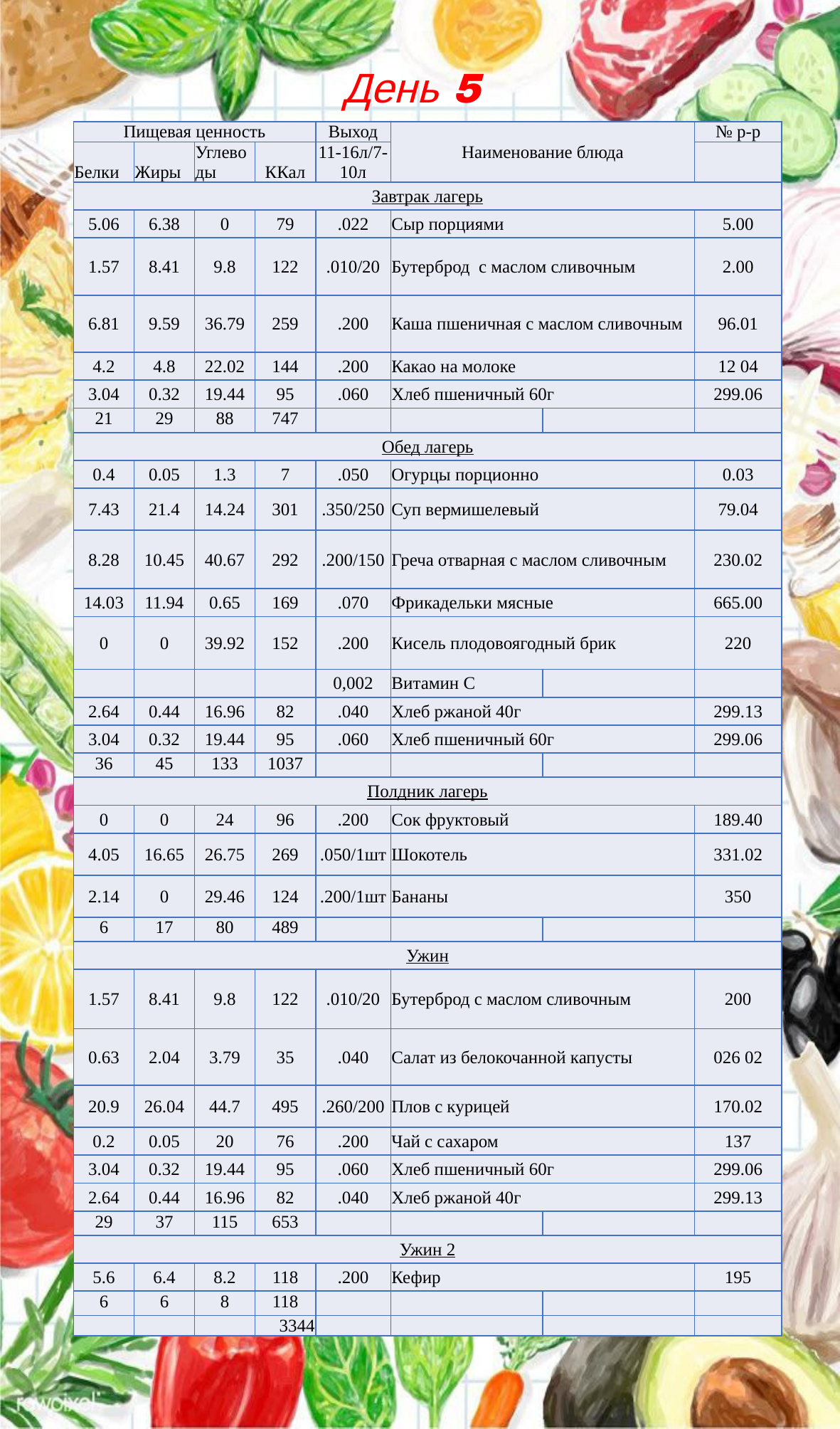

# День 5
| Пищевая ценность |  |  |  | Выход | Наименование блюда |  | № р-р |
| --- | --- | --- | --- | --- | --- | --- | --- |
| Белки | Жиры | Углеводы | ККал | 11-16л/7-10л |  |  |  |
| Завтрак лагерь |  |  |  |  |  |  |  |
| 5.06 | 6.38 | 0 | 79 | .022 | Сыр порциями |  | 5.00 |
| 1.57 | 8.41 | 9.8 | 122 | .010/20 | Бутерброд с маслом сливочным |  | 2.00 |
| 6.81 | 9.59 | 36.79 | 259 | .200 | Каша пшеничная с маслом сливочным |  | 96.01 |
| 4.2 | 4.8 | 22.02 | 144 | .200 | Какао на молоке |  | 12 04 |
| 3.04 | 0.32 | 19.44 | 95 | .060 | Хлеб пшеничный 60г |  | 299.06 |
| 21 | 29 | 88 | 747 |  |  |  |  |
| Обед лагерь |  |  |  |  |  |  |  |
| 0.4 | 0.05 | 1.3 | 7 | .050 | Огурцы порционно |  | 0.03 |
| 7.43 | 21.4 | 14.24 | 301 | .350/250 | Суп вермишелевый |  | 79.04 |
| 8.28 | 10.45 | 40.67 | 292 | .200/150 | Греча отварная с маслом сливочным |  | 230.02 |
| 14.03 | 11.94 | 0.65 | 169 | .070 | Фрикадельки мясные |  | 665.00 |
| 0 | 0 | 39.92 | 152 | .200 | Кисель плодовоягодный брик |  | 220 |
|  |  |  |  | 0,002 | Витамин С |  |  |
| 2.64 | 0.44 | 16.96 | 82 | .040 | Хлеб ржаной 40г |  | 299.13 |
| 3.04 | 0.32 | 19.44 | 95 | .060 | Хлеб пшеничный 60г |  | 299.06 |
| 36 | 45 | 133 | 1037 |  |  |  |  |
| Полдник лагерь |  |  |  |  |  |  |  |
| 0 | 0 | 24 | 96 | .200 | Сок фруктовый |  | 189.40 |
| 4.05 | 16.65 | 26.75 | 269 | .050/1шт | Шокотель |  | 331.02 |
| 2.14 | 0 | 29.46 | 124 | .200/1шт | Бананы |  | 350 |
| 6 | 17 | 80 | 489 |  |  |  |  |
| Ужин |  |  |  |  |  |  |  |
| 1.57 | 8.41 | 9.8 | 122 | .010/20 | Бутерброд с маслом сливочным |  | 200 |
| 0.63 | 2.04 | 3.79 | 35 | .040 | Салат из белокочанной капусты |  | 026 02 |
| 20.9 | 26.04 | 44.7 | 495 | .260/200 | Плов с курицей |  | 170.02 |
| 0.2 | 0.05 | 20 | 76 | .200 | Чай с сахаром |  | 137 |
| 3.04 | 0.32 | 19.44 | 95 | .060 | Хлеб пшеничный 60г |  | 299.06 |
| 2.64 | 0.44 | 16.96 | 82 | .040 | Хлеб ржаной 40г |  | 299.13 |
| 29 | 37 | 115 | 653 |  |  |  |  |
| Ужин 2 |  |  |  |  |  |  |  |
| 5.6 | 6.4 | 8.2 | 118 | .200 | Кефир |  | 195 |
| 6 | 6 | 8 | 118 |  |  |  |  |
|  |  |  | 3344 |  |  |  |  |